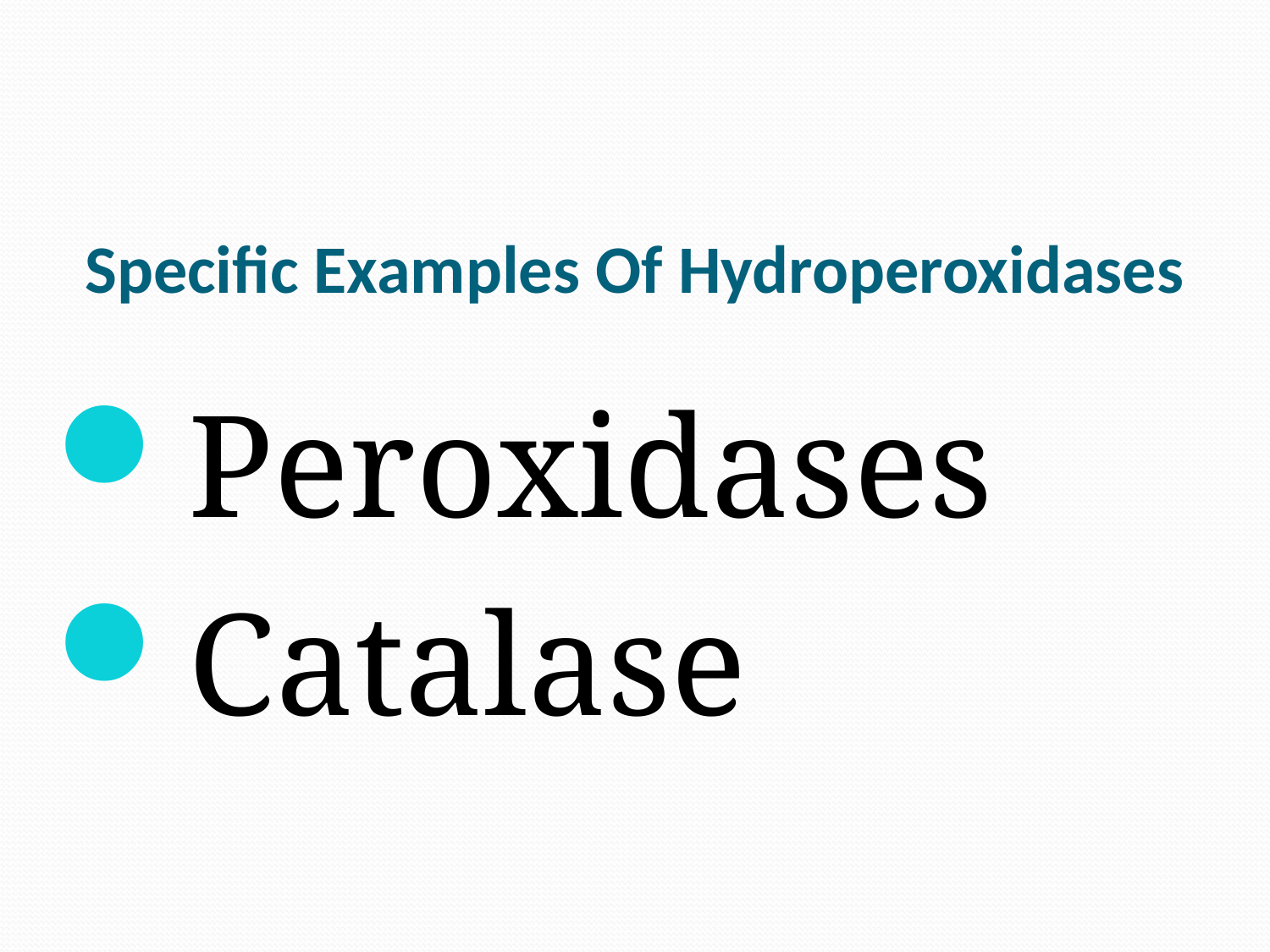

# Specific Examples Of Hydroperoxidases
Peroxidases
Catalase